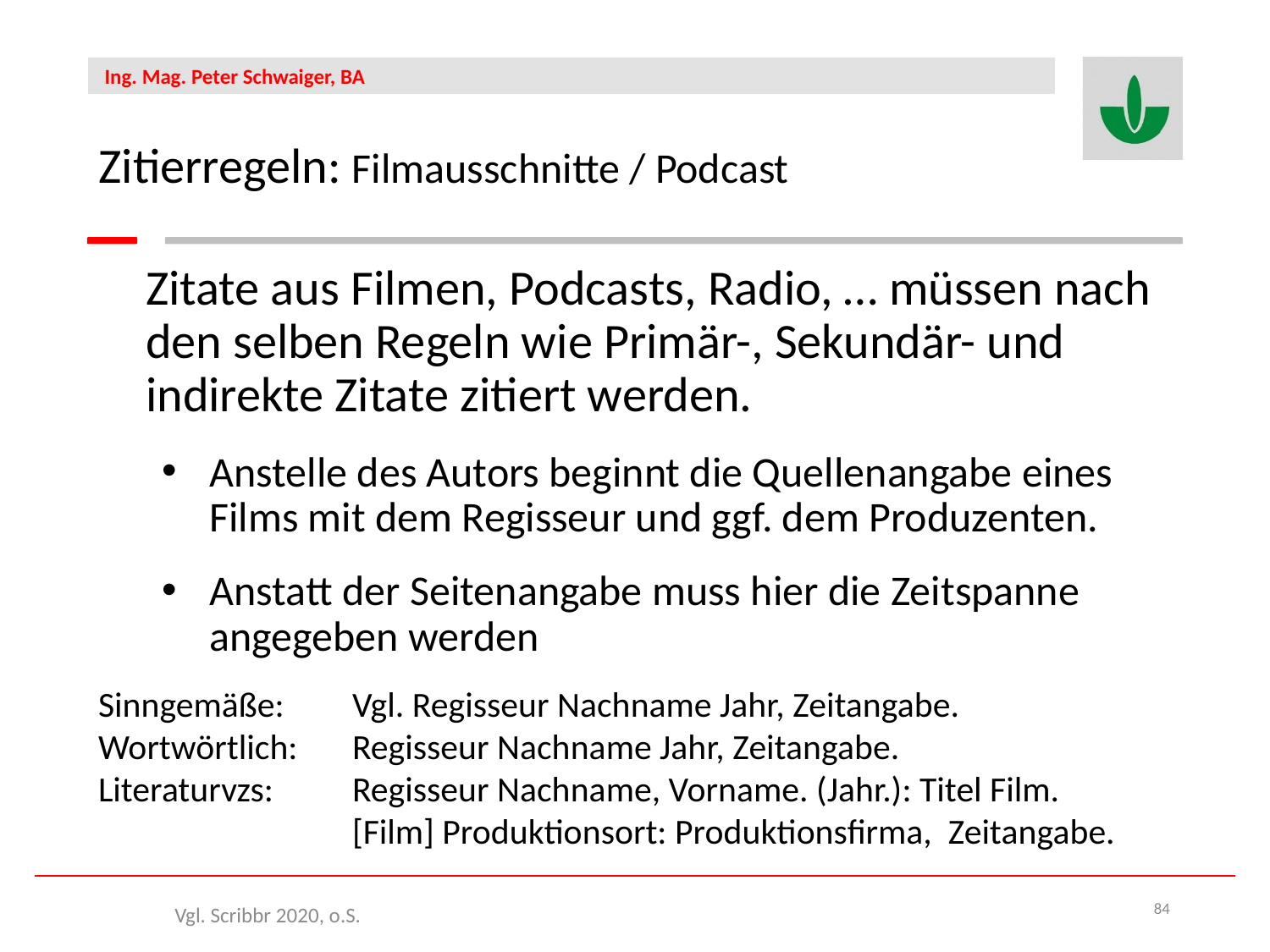

Zitierregeln: Filmausschnitte / Podcast
Zitate aus Filmen, Podcasts, Radio, … müssen nach den selben Regeln wie Primär-, Sekundär- und indirekte Zitate zitiert werden.
Anstelle des Autors beginnt die Quellenangabe eines Films mit dem Regisseur und ggf. dem Produzenten.
Anstatt der Seitenangabe muss hier die Zeitspanne angegeben werden
Sinngemäße:	Vgl. Regisseur Nachname Jahr, Zeitangabe.
Wortwörtlich:	Regisseur Nachname Jahr, Zeitangabe.
Literaturvzs:	Regisseur Nachname, Vorname. (Jahr.): Titel Film. 			[Film] Produktionsort: Produktionsfirma,  Zeitangabe.

	Vgl. Scribbr 2020, o.S.
84